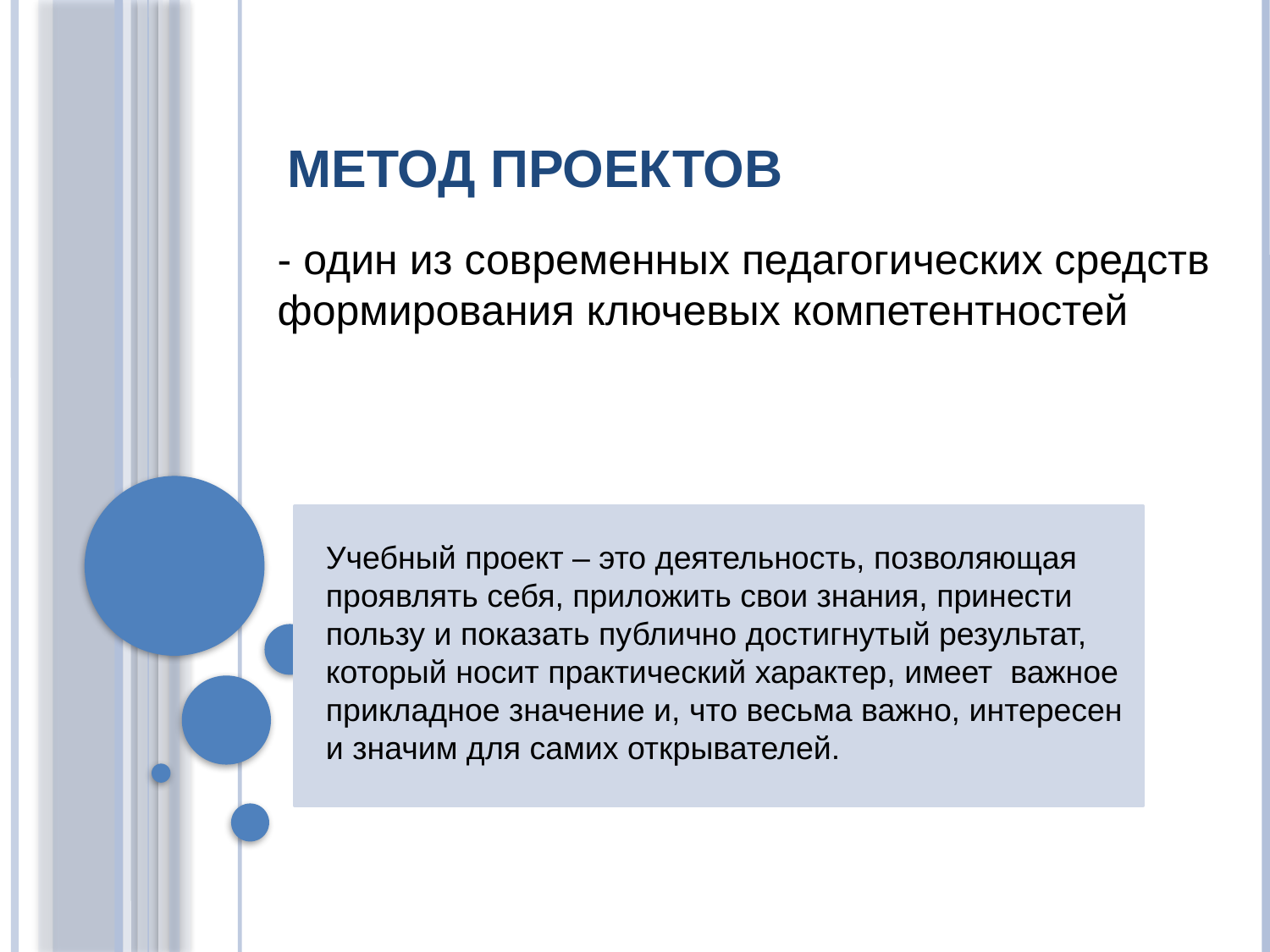

# Метод проектов
- один из современных педагогических средств формирования ключевых компетентностей

Учебный проект – это деятельность, позволяющая проявлять себя, приложить свои знания, принести пользу и показать публично достигнутый результат, который носит практический характер, имеет  важное прикладное значение и, что весьма важно, интересен и значим для самих открывателей.